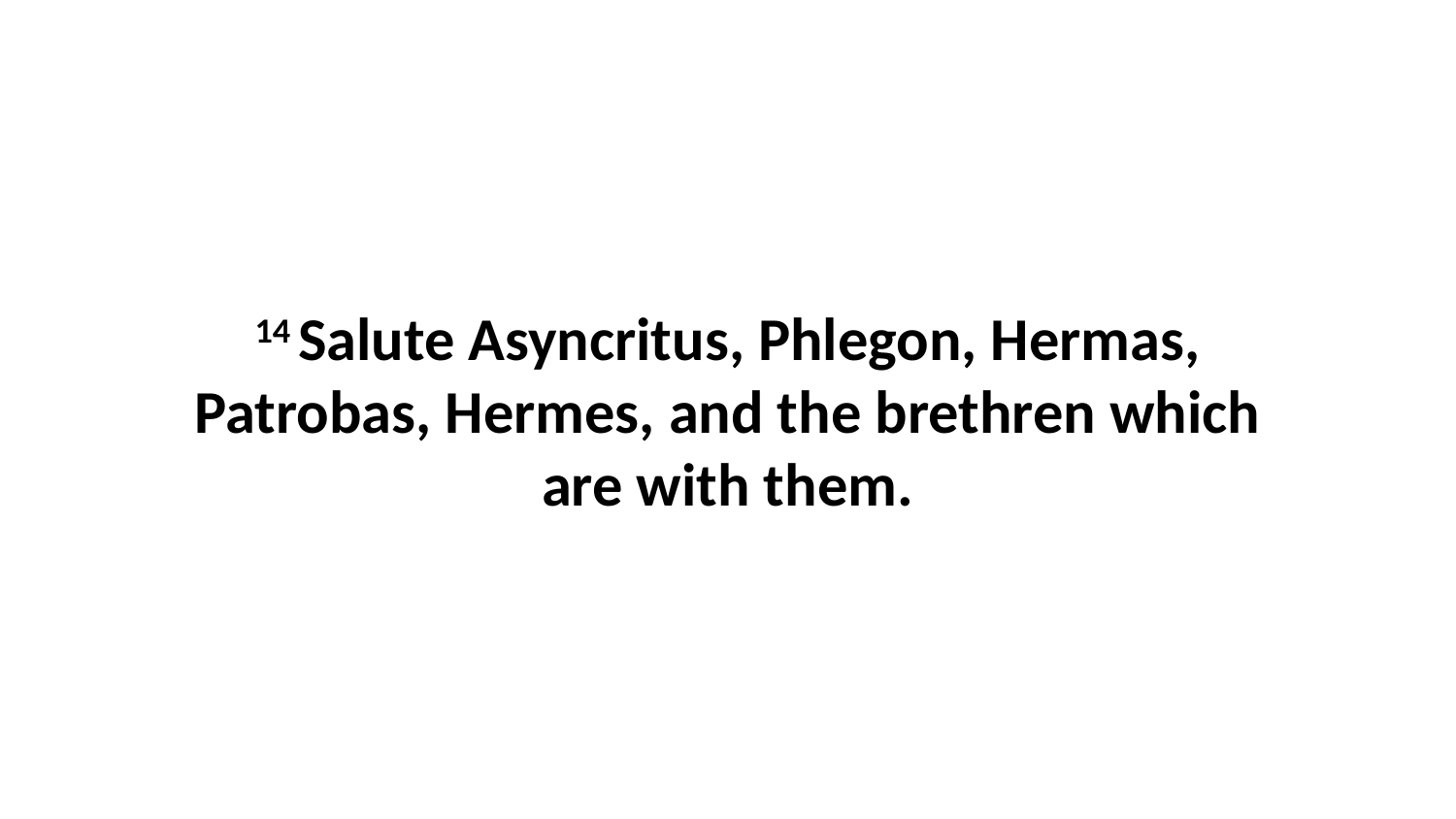

14 Salute Asyncritus, Phlegon, Hermas, Patrobas, Hermes, and the brethren which are with them.